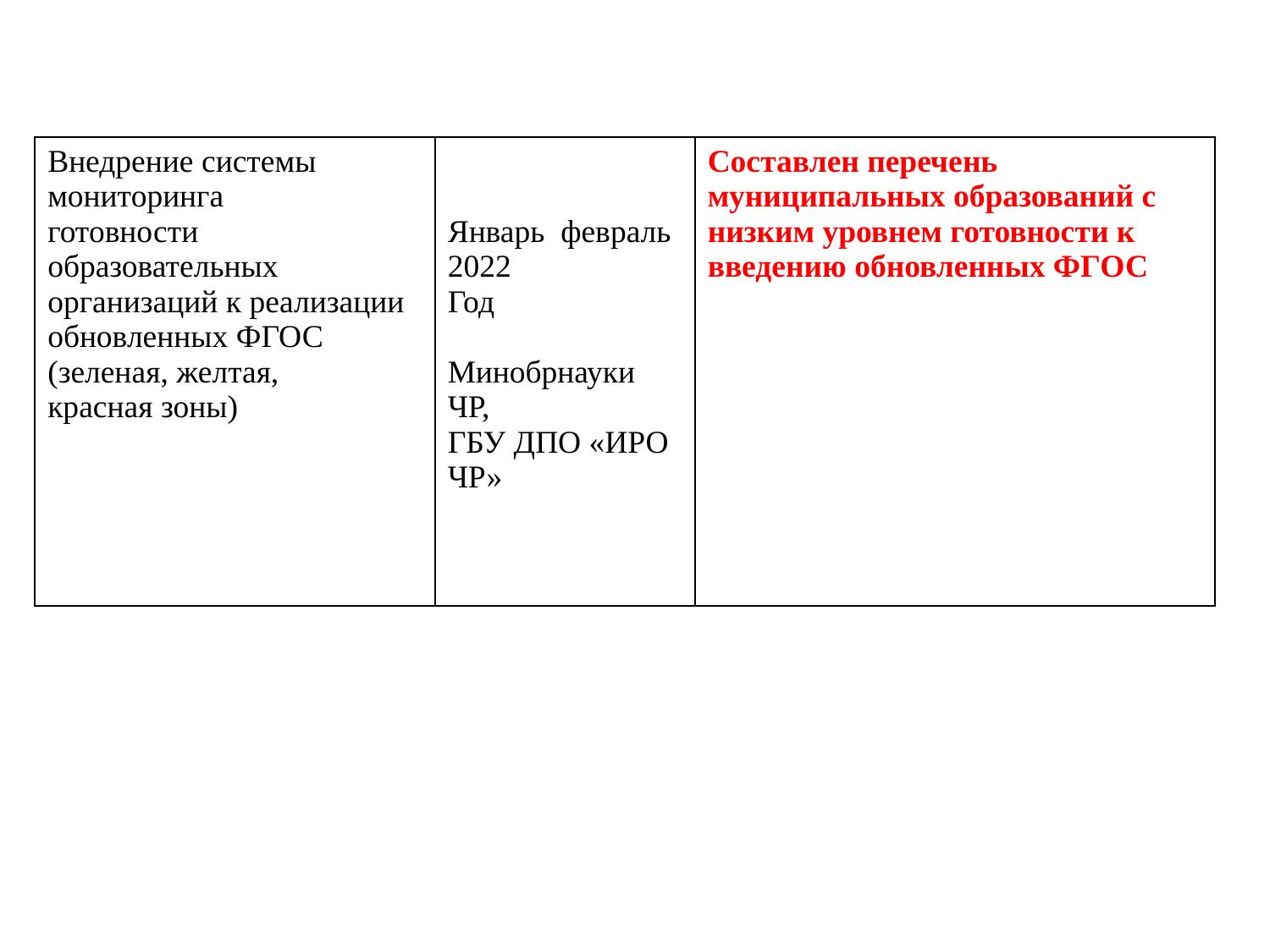

| Внедрение системы мониторинга готовности образовательных организаций к реализации обновленных ФГОС (зеленая, желтая, красная зоны) | Январь февраль 2022 Год Минобрнауки ЧР, ГБУ ДПО «ИРО ЧР» | Составлен перечень муниципальных образований с низким уровнем готовности к введению обновленных ФГОС |
| --- | --- | --- |